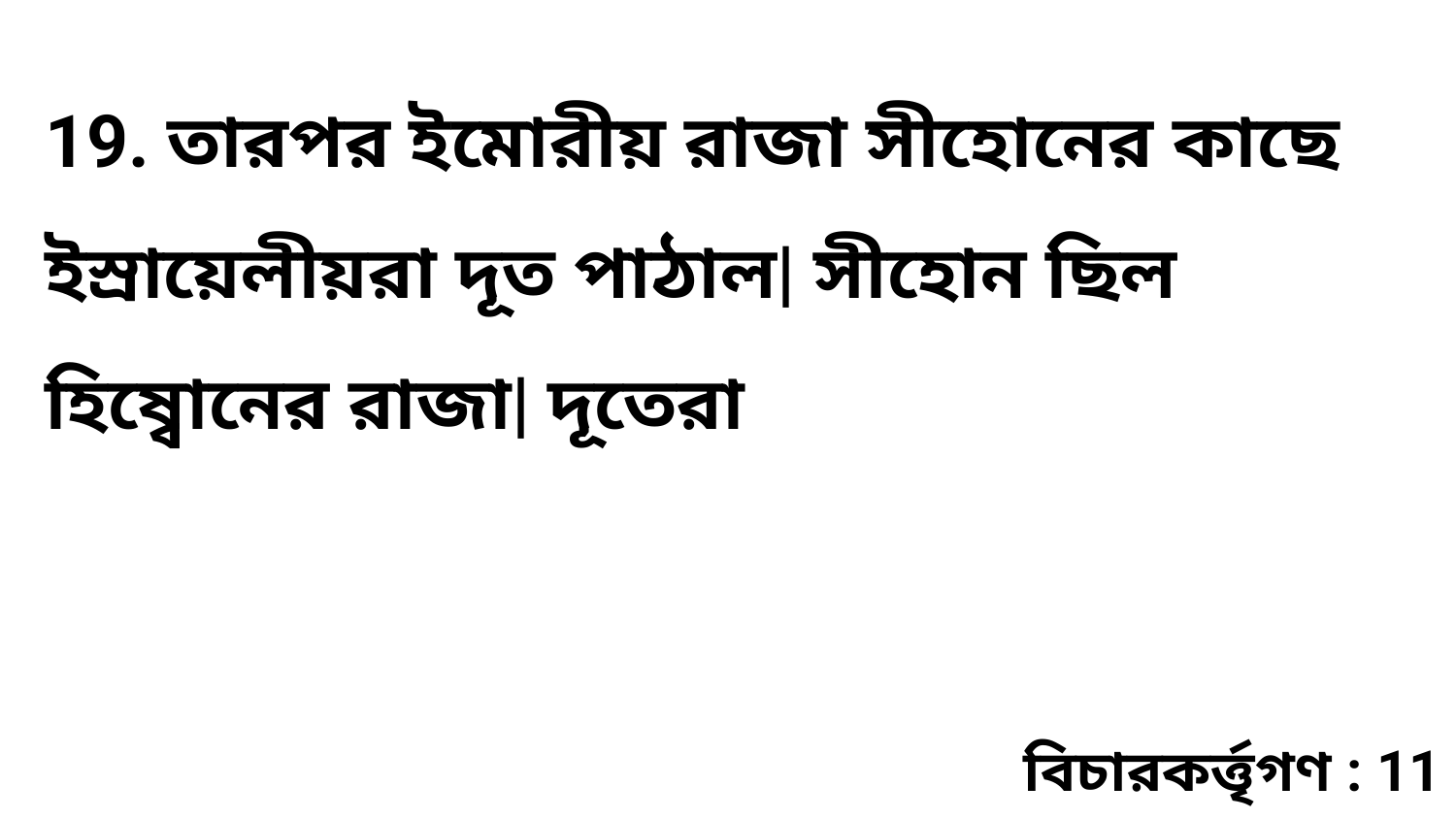

19. তারপর ইমোরীয় রাজা সীহোনের কাছে ইস্রায়েলীয়রা দূত পাঠাল| সীহোন ছিল হিষ্বোনের রাজা| দূতেরা
বিচারকর্ত্তৃগণ : 11